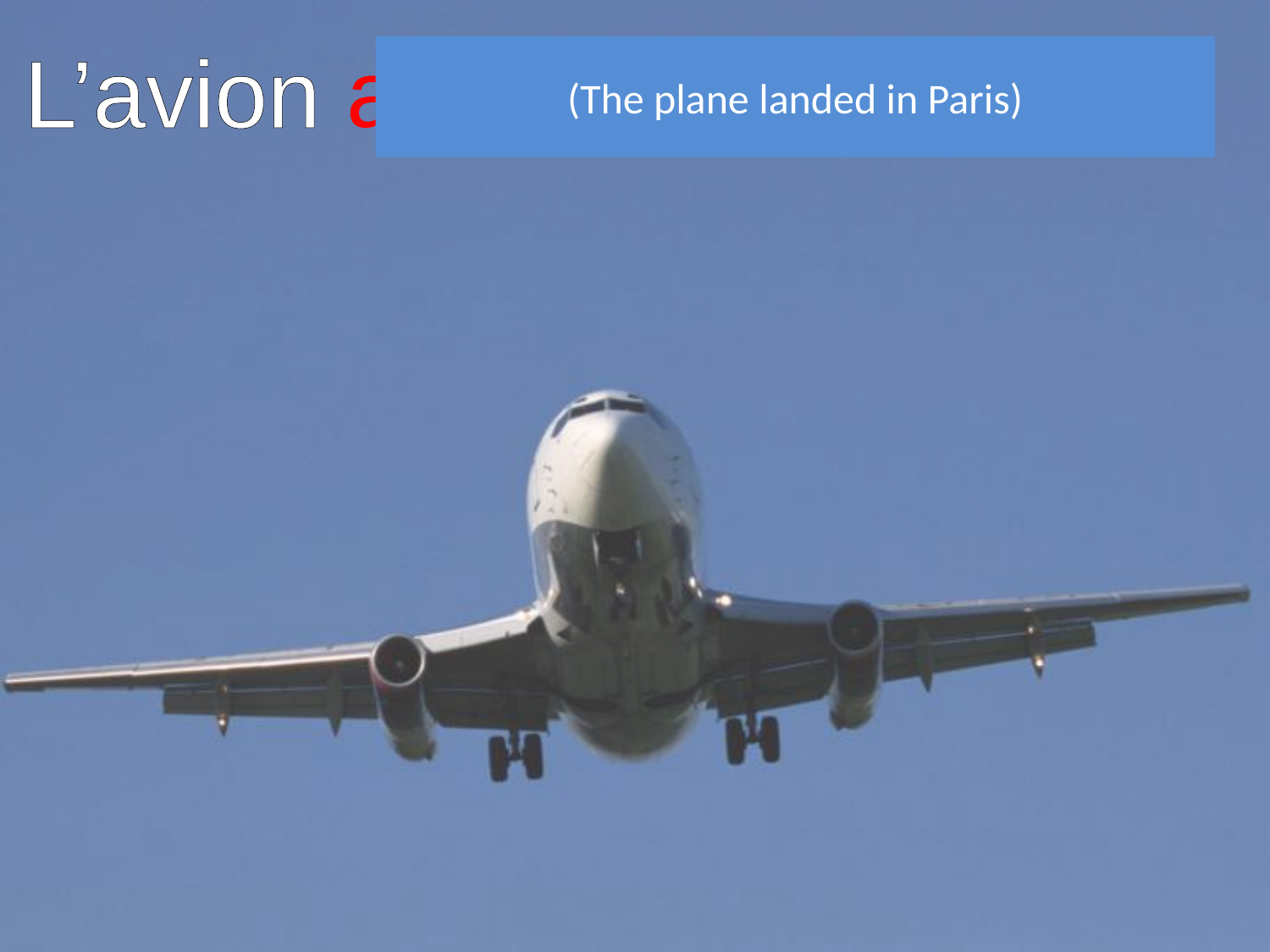

L’avion a atterri à Paris
(The plane landed in Paris)